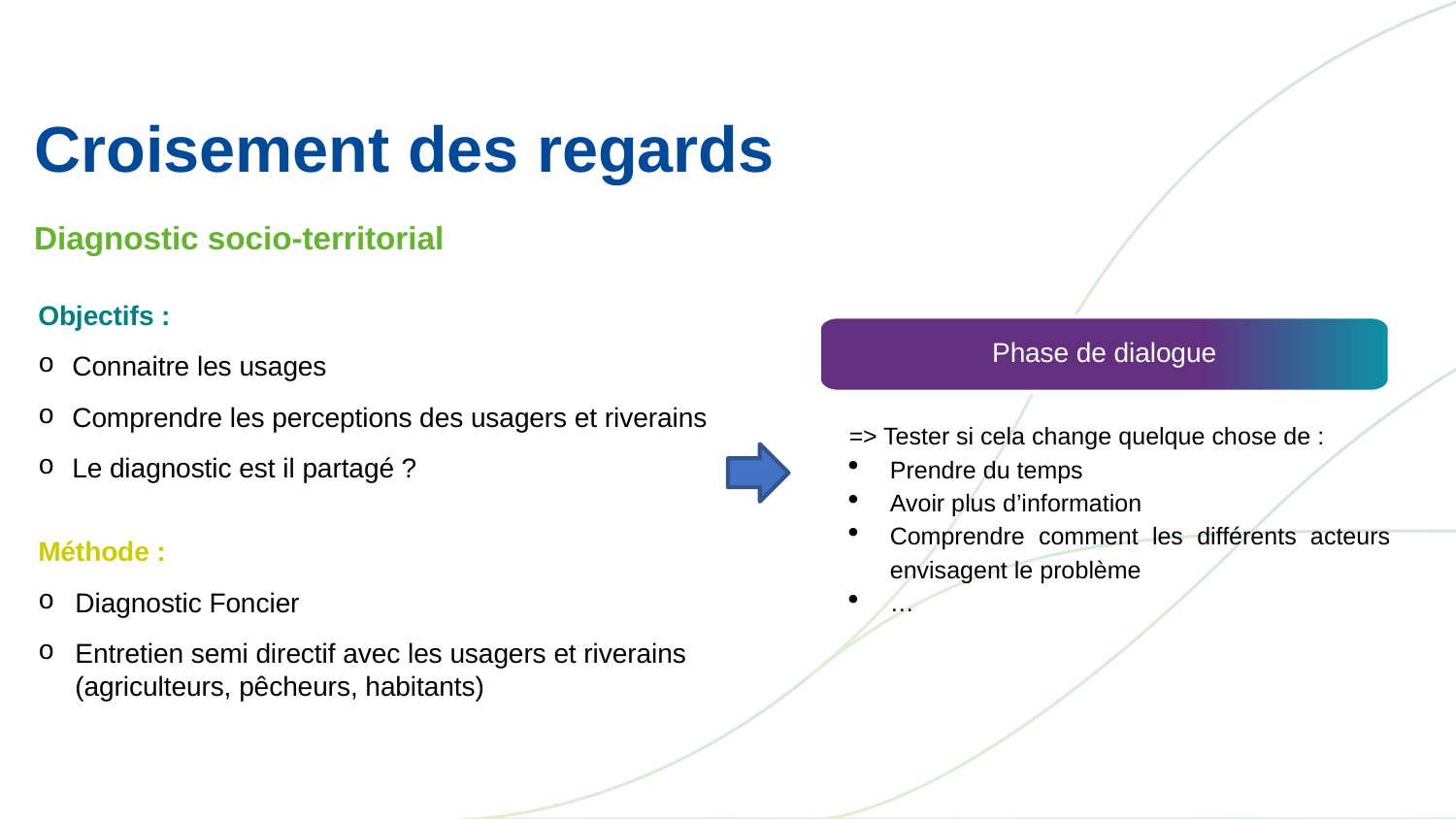

# Croisement des regards
Diagnostic socio-territorial

Objectifs :
Connaitre les usages
Comprendre les perceptions des usagers et riverains
Le diagnostic est il partagé ?

Méthode :
Diagnostic Foncier
Entretien semi directif avec les usagers et riverains (agriculteurs, pêcheurs, habitants)

 Phase de dialogue
=> Tester si cela change quelque chose de :
Prendre du temps
Avoir plus d’information
Comprendre comment les différents acteurs envisagent le problème
…